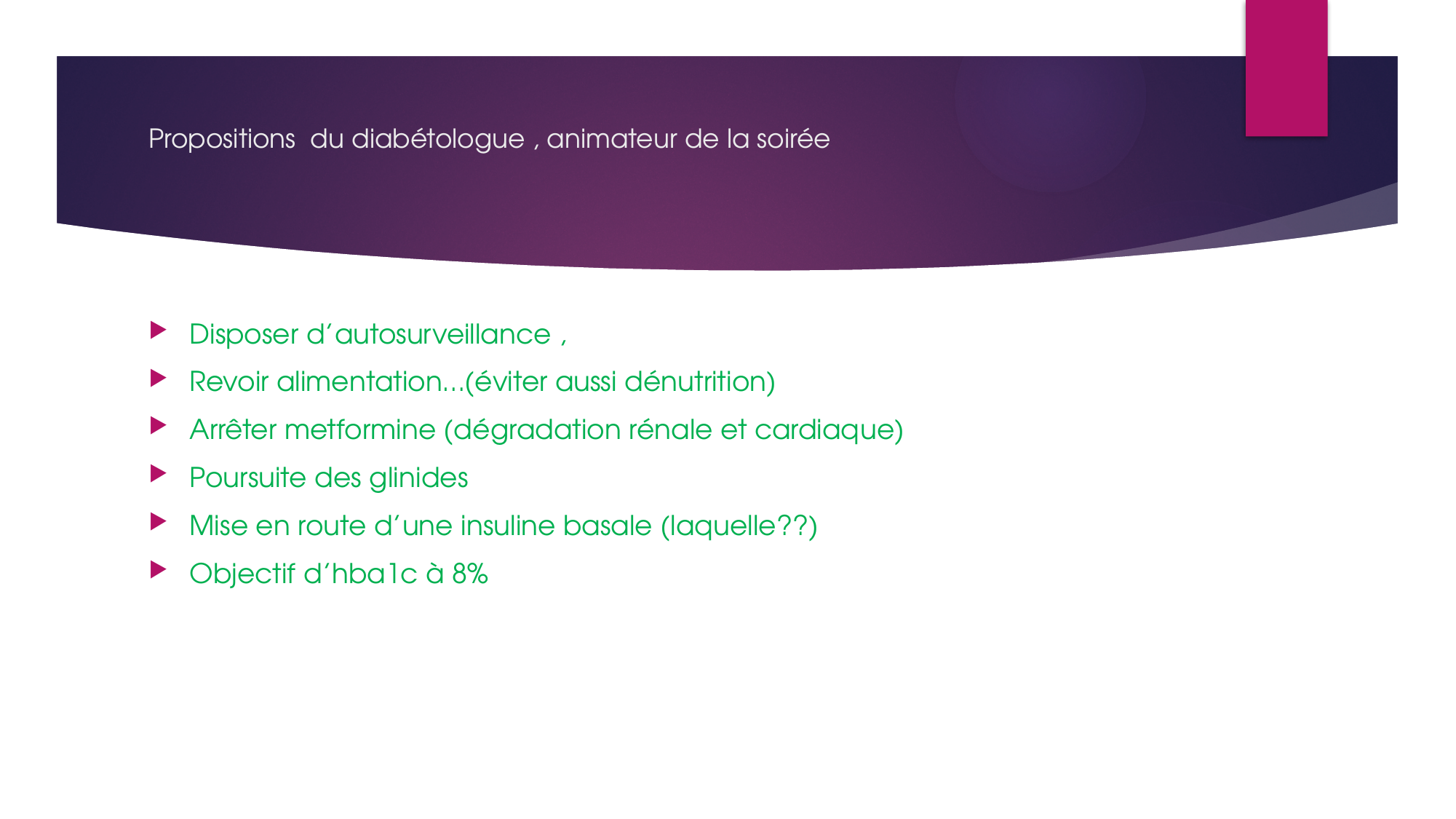

# Propositions  du diabétologue , animateur de la soirée
Disposer d’autosurveillance ,
Revoir alimentation…(éviter aussi dénutrition)
Arrêter metformine (dégradation rénale et cardiaque)
Poursuite des glinides
Mise en route d’une insuline basale (laquelle??)
Objectif d’hba1c à 8%